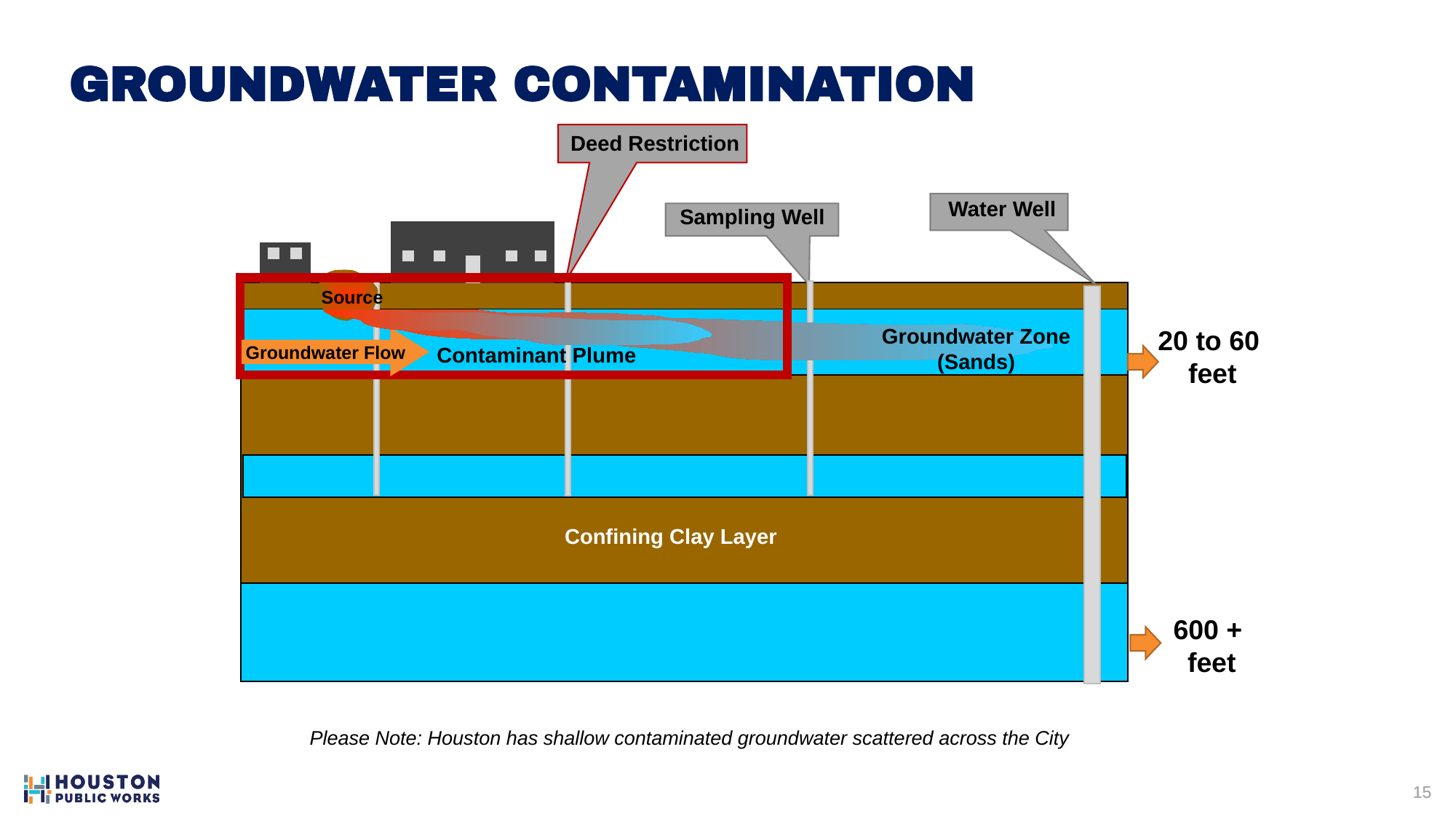

Groundwater Contamination
Deed Restriction

    Water Well

Sampling Well

Source

Groundwater Zone
(Sands)
20 to 60
feet
Groundwater Flow
Contaminant Plume

Confining Clay Layer

600 +
feet

Please Note: Houston has shallow contaminated groundwater scattered across the City